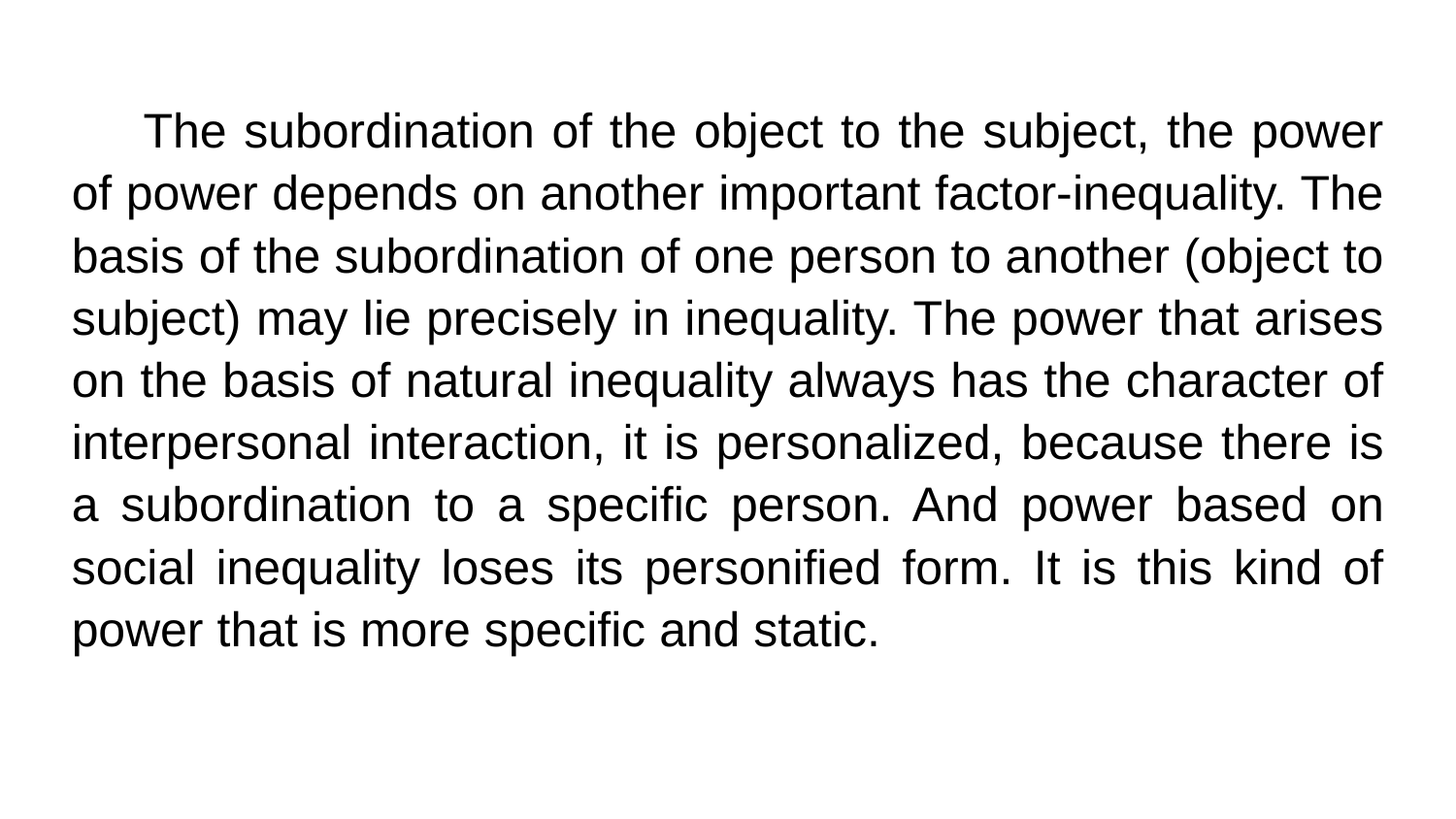

The subordination of the object to the subject, the power of power depends on another important factor-inequality. The basis of the subordination of one person to another (object to subject) may lie precisely in inequality. The power that arises on the basis of natural inequality always has the character of interpersonal interaction, it is personalized, because there is a subordination to a specific person. And power based on social inequality loses its personified form. It is this kind of power that is more specific and static.